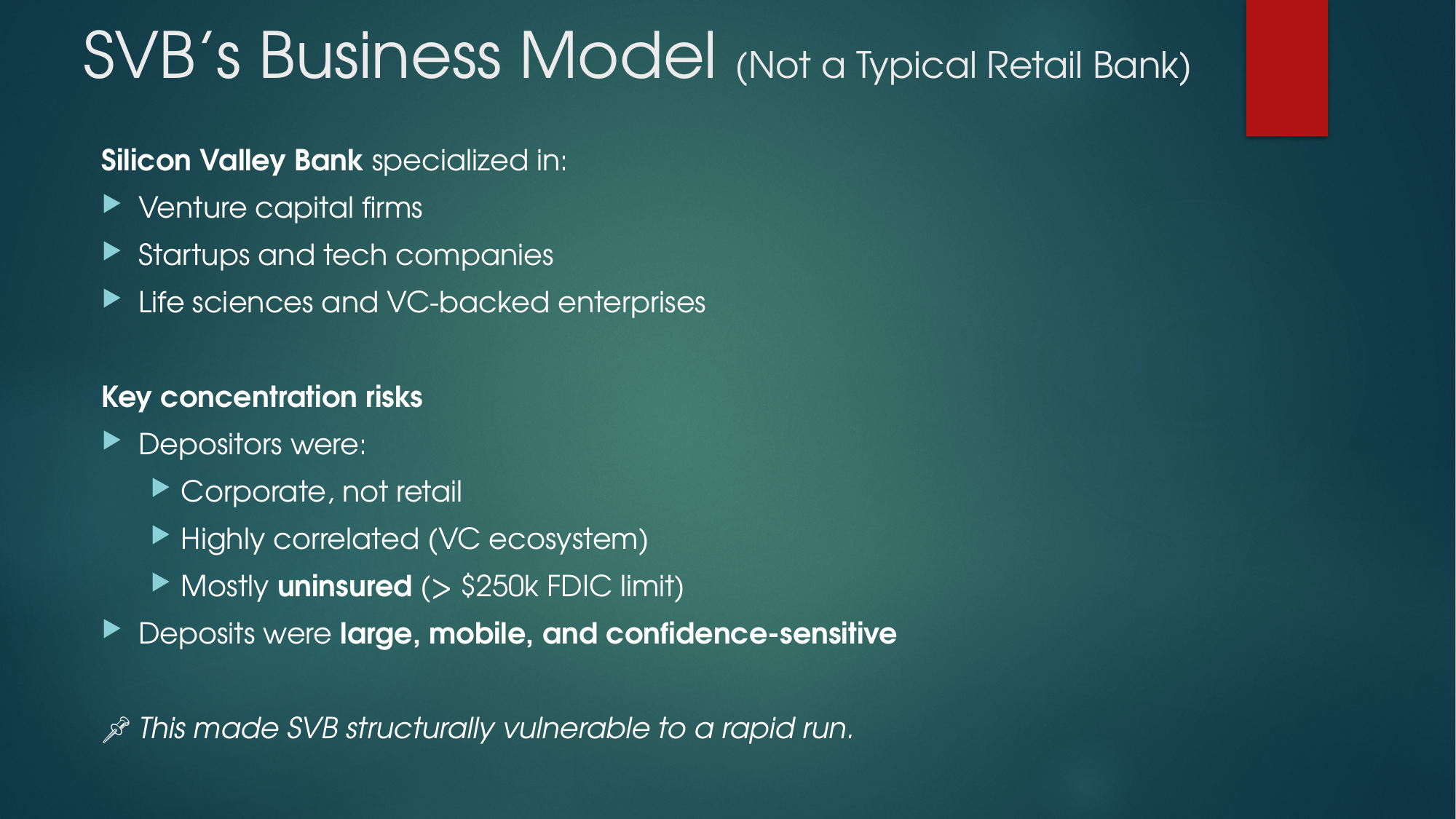

# SVB’s Business Model (Not a Typical Retail Bank)
Silicon Valley Bank specialized in:
Venture capital firms
Startups and tech companies
Life sciences and VC-backed enterprises

Key concentration risks
Depositors were:
Corporate, not retail
Highly correlated (VC ecosystem)
Mostly uninsured (> $250k FDIC limit)
Deposits were large, mobile, and confidence-sensitive

📌 This made SVB structurally vulnerable to a rapid run.